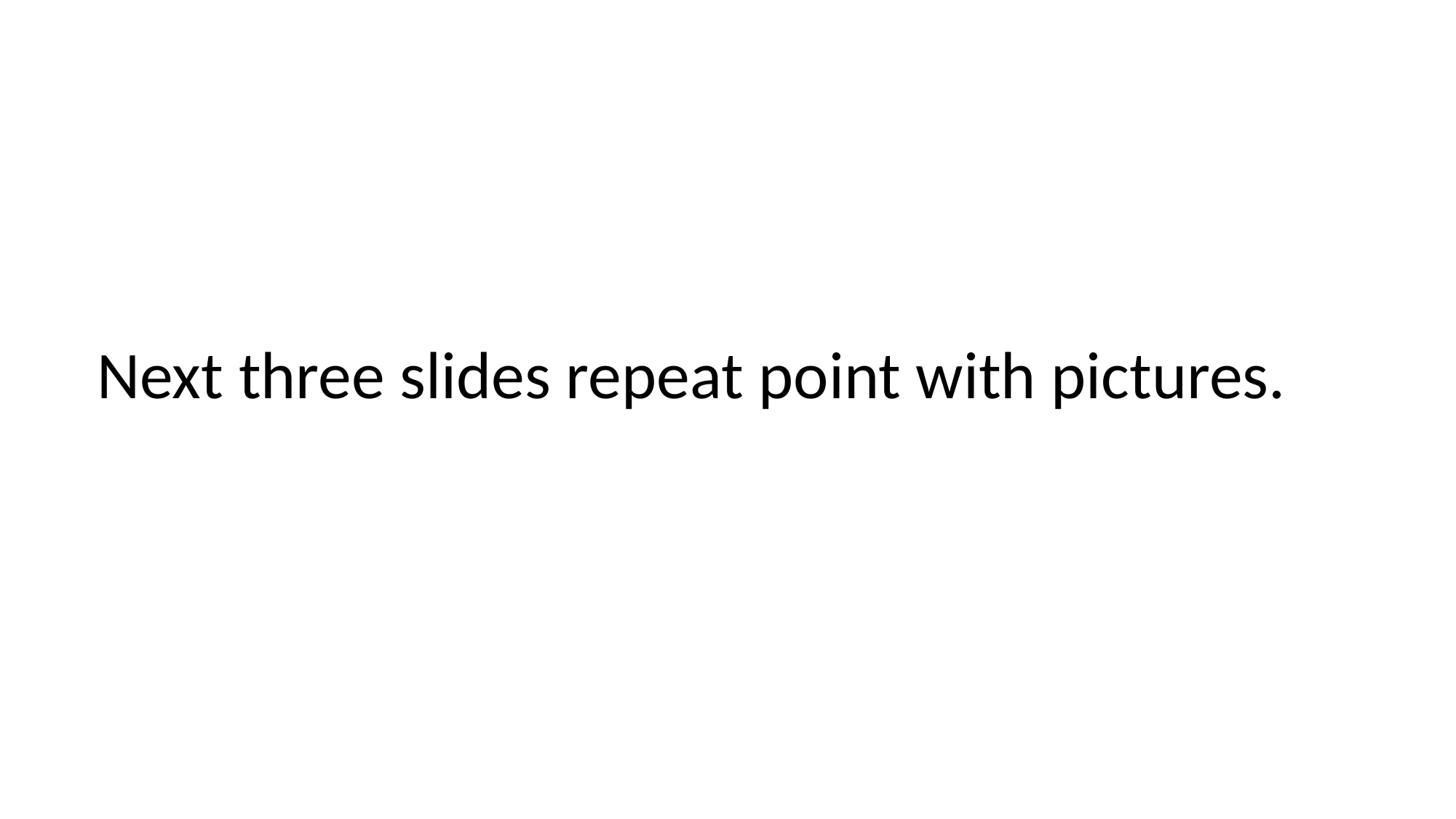

# Next three slides repeat point with pictures.